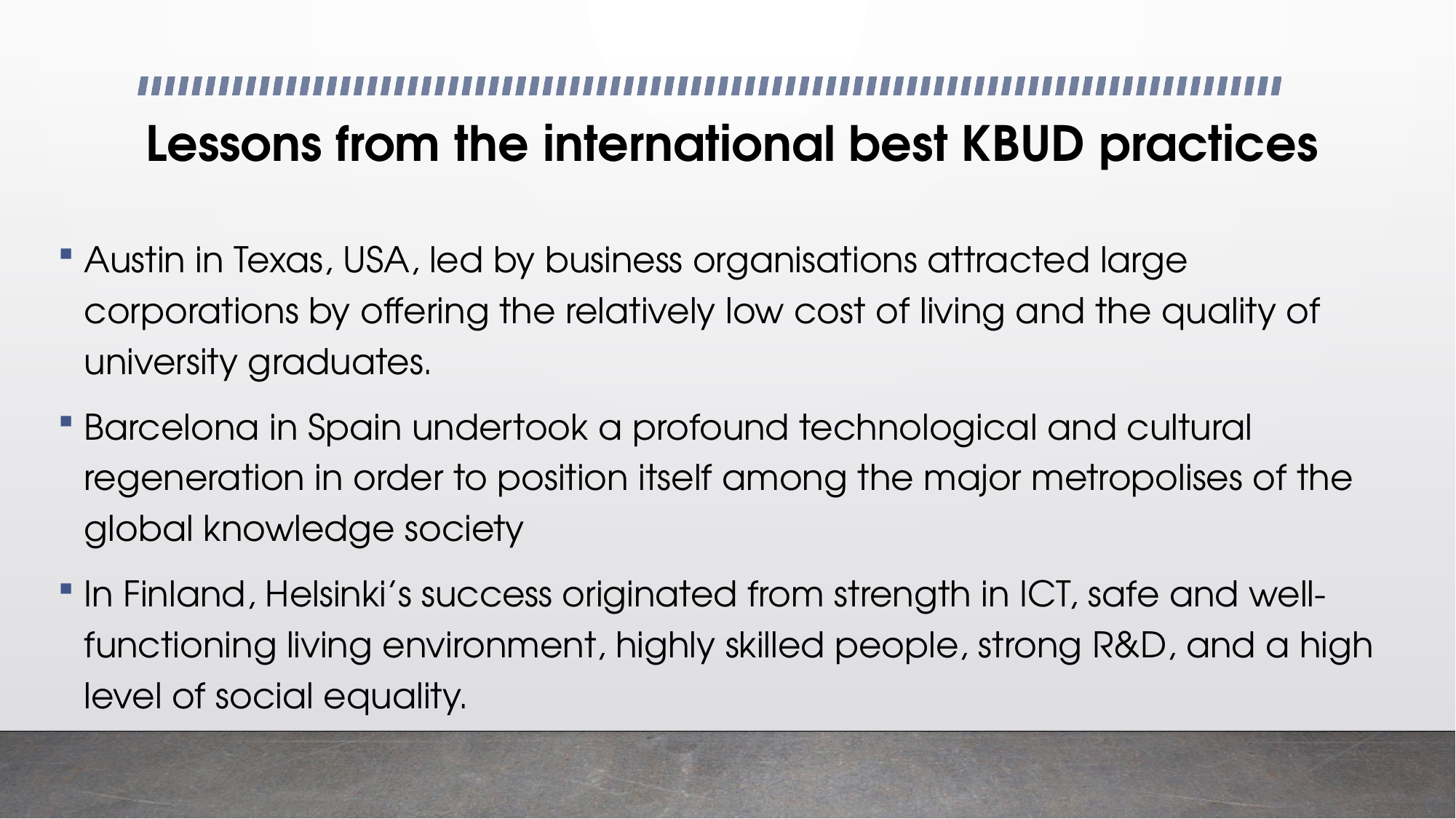

# Lessons from the international best KBUD practices
Austin in Texas, USA, led by business organisations attracted large corporations by offering the relatively low cost of living and the quality of university graduates.
Barcelona in Spain undertook a profound technological and cultural regeneration in order to position itself among the major metropolises of the global knowledge society
In Finland, Helsinki’s success originated from strength in ICT, safe and well-functioning living environment, highly skilled people, strong R&D, and a high level of social equality.